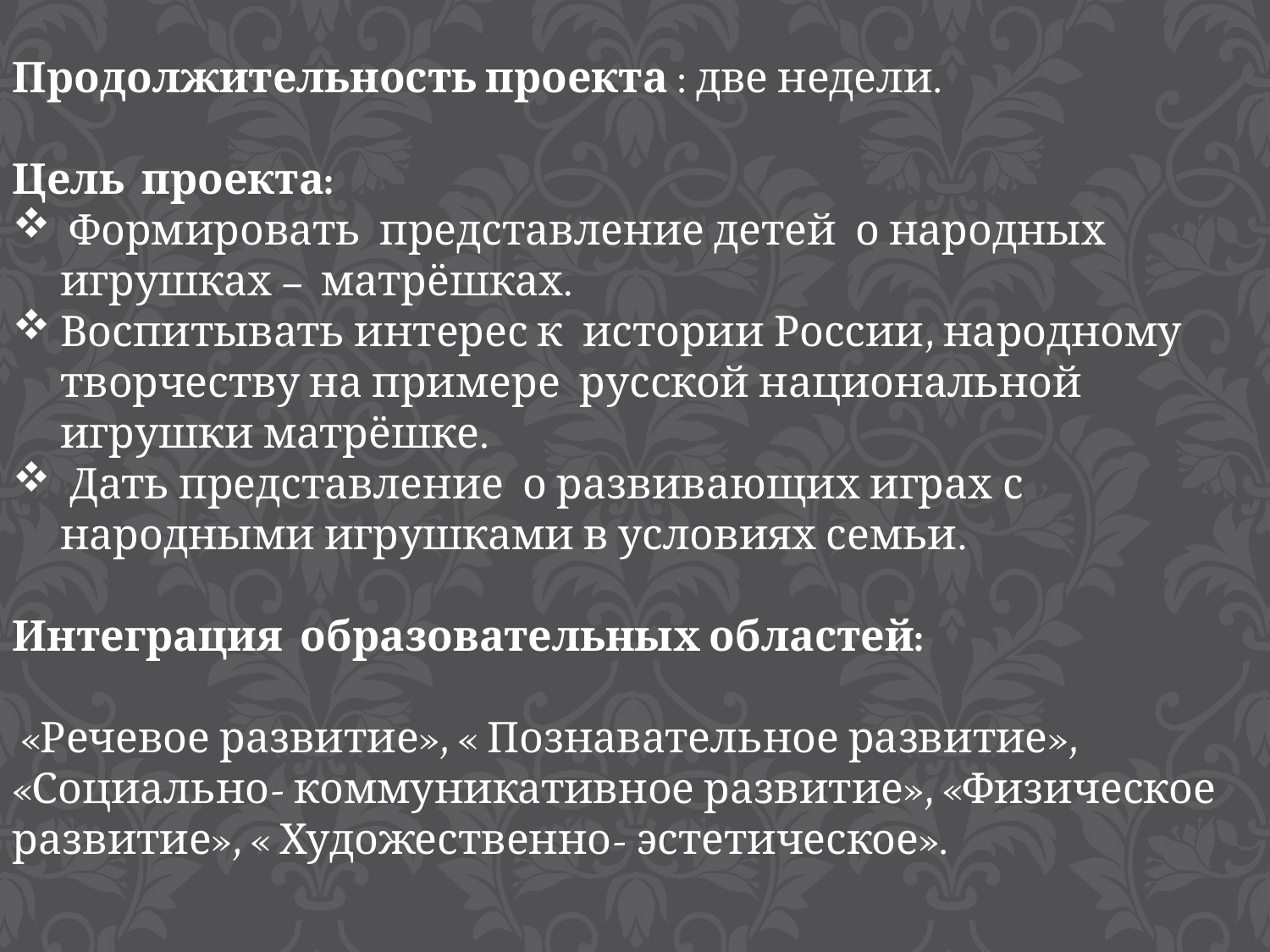

Продолжительность проекта : две недели.

Цель  проекта:
 Формировать  представление детей  о народных игрушках –  матрёшках.
Воспитывать интерес к  истории России, народному творчеству на примере  русской национальной игрушки матрёшке.
 Дать представление  о развивающих играх с  народными игрушками в условиях семьи.

Интеграция  образовательных областей:

 «Речевое развитие», « Познавательное развитие», «Социально- коммуникативное развитие», «Физическое развитие», « Художественно- эстетическое».